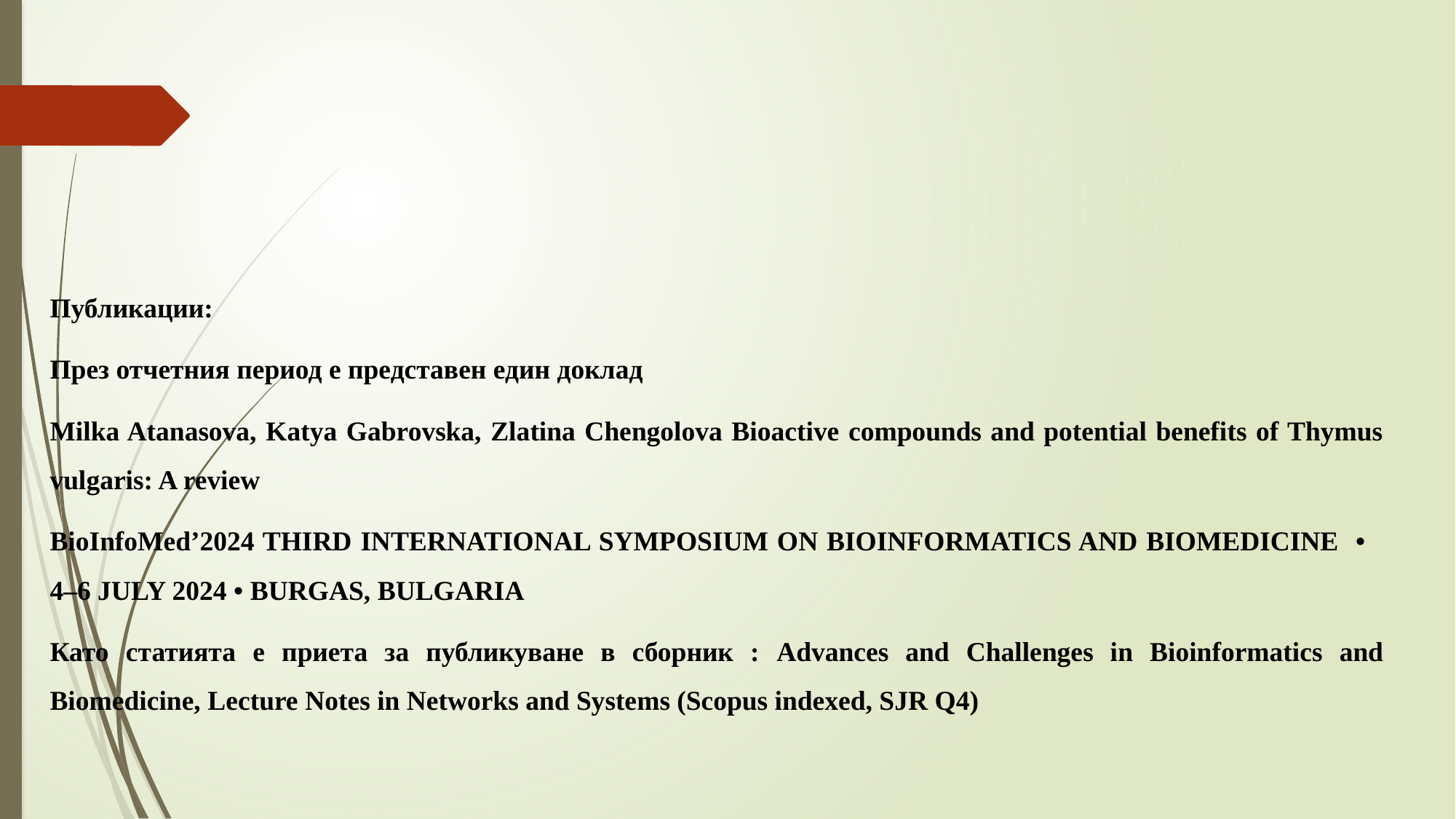

Публикации:
През отчетния период е представен един доклад
Milka Atanasova, Katya Gabrovska, Zlatina Chengolova Bioactive compounds and potential benefits of Thymus vulgaris: A review
BioInfoMed’2024 THIRD INTERNATIONAL SYMPOSIUM ON BIOINFORMATICS AND BIOMEDICINE  •   4–6 JULY 2024 • BURGAS, BULGARIA
Като статията е приета за публикуване в сборник : Advances and Challenges in Bioinformatics and Biomedicine, Lecture Notes in Networks and Systems (Scopus indexed, SJR Q4)